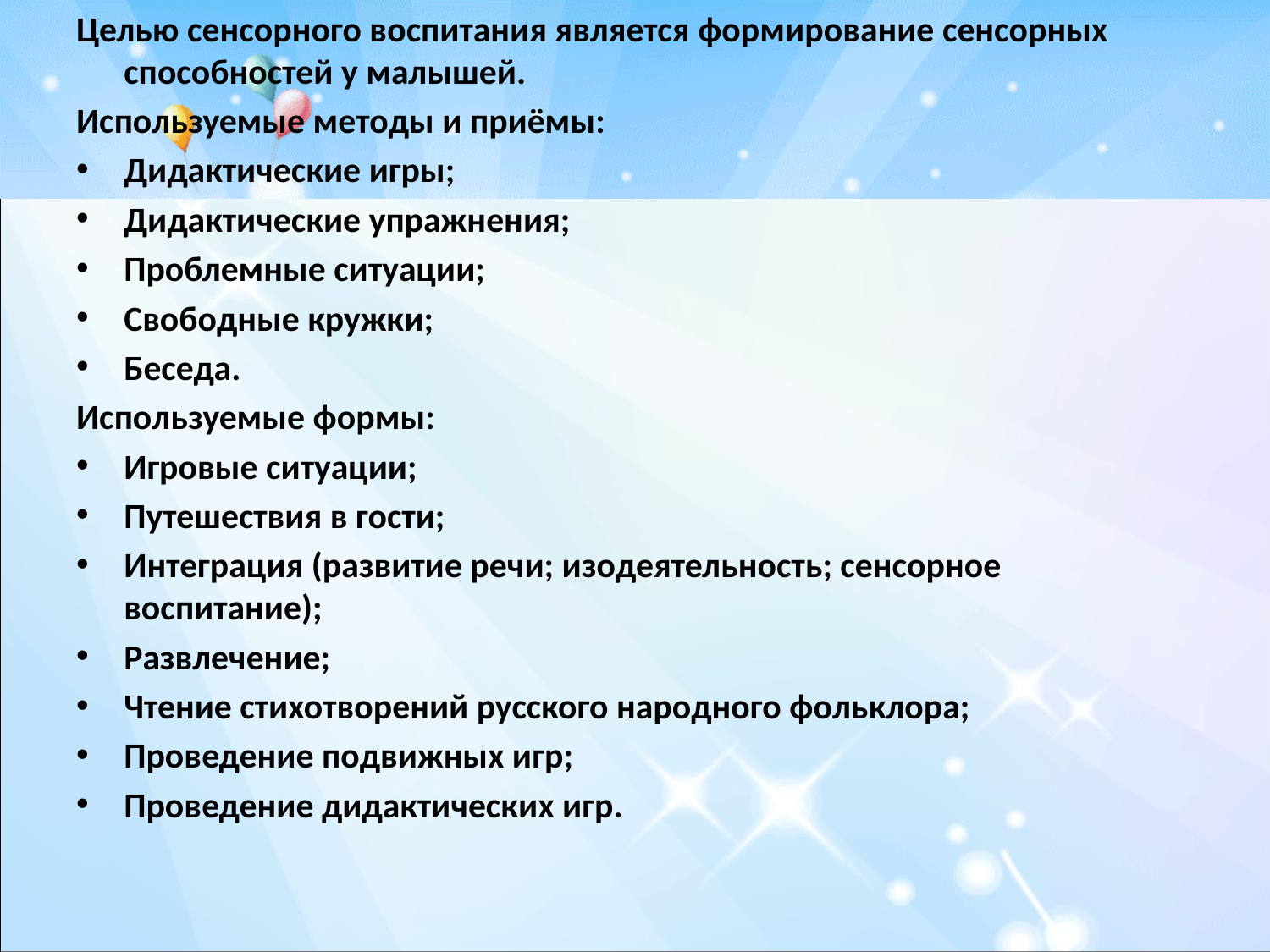

Целью сенсорного воспитания является формирование сенсорных способностей у малышей.
Используемые методы и приёмы:
Дидактические игры;
Дидактические упражнения;
Проблемные ситуации;
Свободные кружки;
Беседа.
Используемые формы:
Игровые ситуации;
Путешествия в гости;
Интеграция (развитие речи; изодеятельность; сенсорное воспитание);
Развлечение;
Чтение стихотворений русского народного фольклора;
Проведение подвижных игр;
Проведение дидактических игр.

#